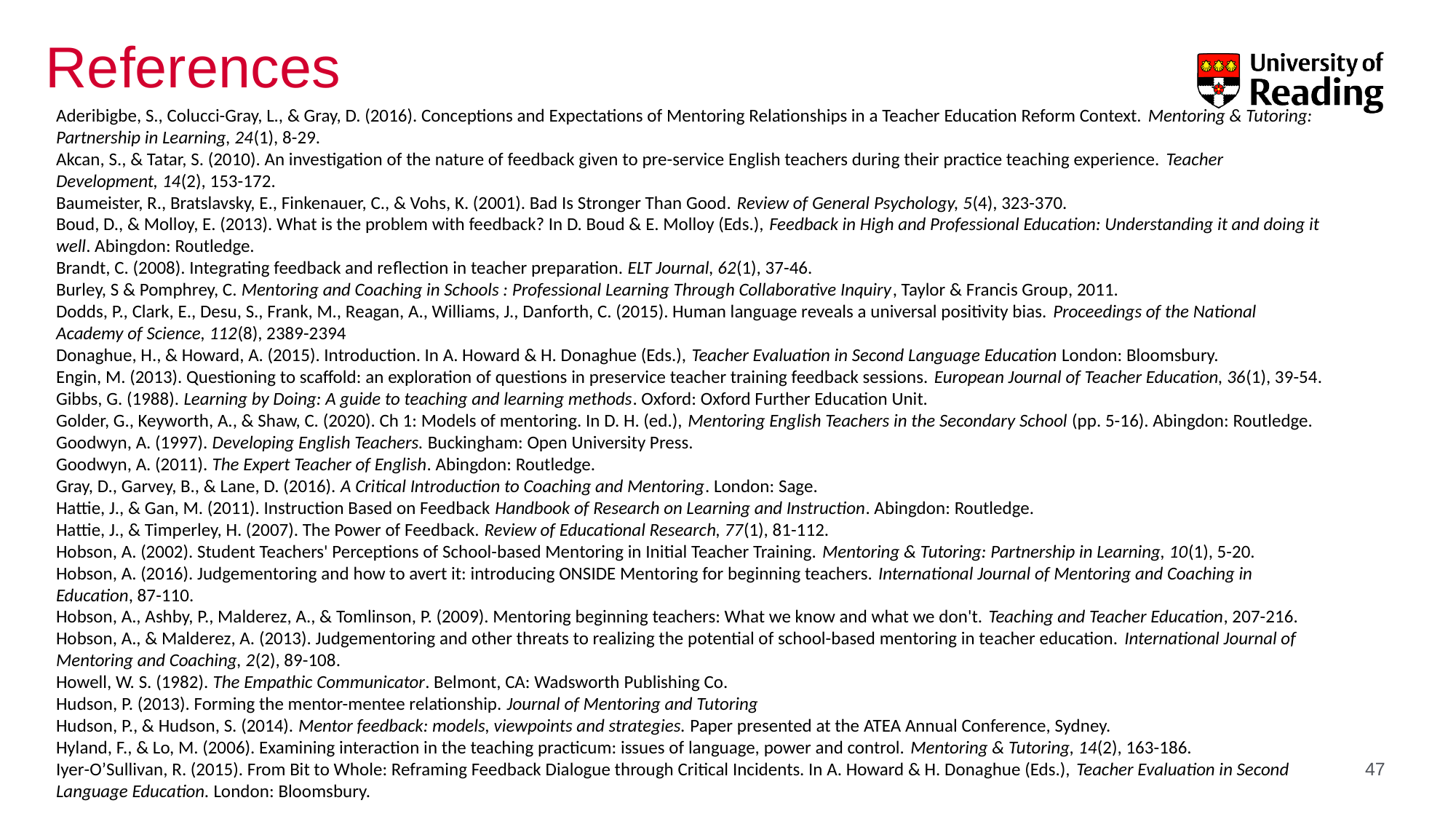

# References
Aderibigbe, S., Colucci-Gray, L., & Gray, D. (2016). Conceptions and Expectations of Mentoring Relationships in a Teacher Education Reform Context. Mentoring & Tutoring: Partnership in Learning, 24(1), 8-29. ​
Akcan, S., & Tatar, S. (2010). An investigation of the nature of feedback given to pre-service English teachers during their practice teaching experience. Teacher Development, 14(2), 153-172. ​
Baumeister, R., Bratslavsky, E., Finkenauer, C., & Vohs, K. (2001). Bad Is Stronger Than Good. Review of General Psychology, 5(4), 323-370. ​
Boud, D., & Molloy, E. (2013). What is the problem with feedback? In D. Boud & E. Molloy (Eds.), Feedback in High and Professional Education: Understanding it and doing it well. Abingdon: Routledge.​
Brandt, C. (2008). Integrating feedback and reﬂection in teacher preparation. ELT Journal, 62(1), 37-46. ​
Burley, S & Pomphrey, C. Mentoring and Coaching in Schools : Professional Learning Through Collaborative Inquiry, Taylor & Francis Group, 2011.​
Dodds, P., Clark, E., Desu, S., Frank, M., Reagan, A., Williams, J., Danforth, C. (2015). Human language reveals a universal positivity bias. Proceedings of the National Academy of Science, 112(8), 2389-2394
Donaghue, H., & Howard, A. (2015). Introduction. In A. Howard & H. Donaghue (Eds.), Teacher Evaluation in Second Language Education London: Bloomsbury.​
Engin, M. (2013). Questioning to scaffold: an exploration of questions in preservice teacher training feedback sessions. European Journal of Teacher Education, 36(1), 39-54. ​
Gibbs, G. (1988). Learning by Doing: A guide to teaching and learning methods. Oxford: Oxford Further Education Unit.​
Golder, G., Keyworth, A., & Shaw, C. (2020). Ch 1: Models of mentoring. In D. H. (ed.), Mentoring English Teachers in the Secondary School (pp. 5-16). Abingdon: Routledge.
Goodwyn, A. (1997). Developing English Teachers. Buckingham: Open University Press.
Goodwyn, A. (2011). The Expert Teacher of English. Abingdon: Routledge.​
Gray, D., Garvey, B., & Lane, D. (2016). A Critical Introduction to Coaching and Mentoring. London: Sage.​
Hattie, J., & Gan, M. (2011). Instruction Based on Feedback Handbook of Research on Learning and Instruction. Abingdon: Routledge.​
Hattie, J., & Timperley, H. (2007). The Power of Feedback. Review of Educational Research, 77(1), 81-112. ​
Hobson, A. (2002). Student Teachers' Perceptions of School-based Mentoring in Initial Teacher Training. Mentoring & Tutoring: Partnership in Learning, 10(1), 5-20. ​
Hobson, A. (2016). Judgementoring and how to avert it: introducing ONSIDE Mentoring for beginning teachers. International Journal of Mentoring and Coaching in Education, 87-110.
Hobson, A., Ashby, P., Malderez, A., & Tomlinson, P. (2009). Mentoring beginning teachers: What we know and what we don't. Teaching and Teacher Education, 207-216.
Hobson, A., & Malderez, A. (2013). Judgementoring and other threats to realizing the potential of school-based mentoring in teacher education. International Journal of Mentoring and Coaching, 2(2), 89-108. ​
Howell, W. S. (1982). The Empathic Communicator. Belmont, CA: Wadsworth Publishing Co.​
Hudson, P. (2013). Forming the mentor-mentee relationship. Journal of Mentoring and Tutoring​
Hudson, P., & Hudson, S. (2014). Mentor feedback: models, viewpoints and strategies. Paper presented at the ATEA Annual Conference, Sydney. ​
Hyland, F., & Lo, M. (2006). Examining interaction in the teaching practicum: issues of language, power and control. Mentoring & Tutoring, 14(2), 163-186. ​
Iyer-O’Sullivan, R. (2015). From Bit to Whole: Reframing Feedback Dialogue through Critical Incidents. In A. Howard & H. Donaghue (Eds.), Teacher Evaluation in Second Language Education. London: Bloomsbury. ​

47